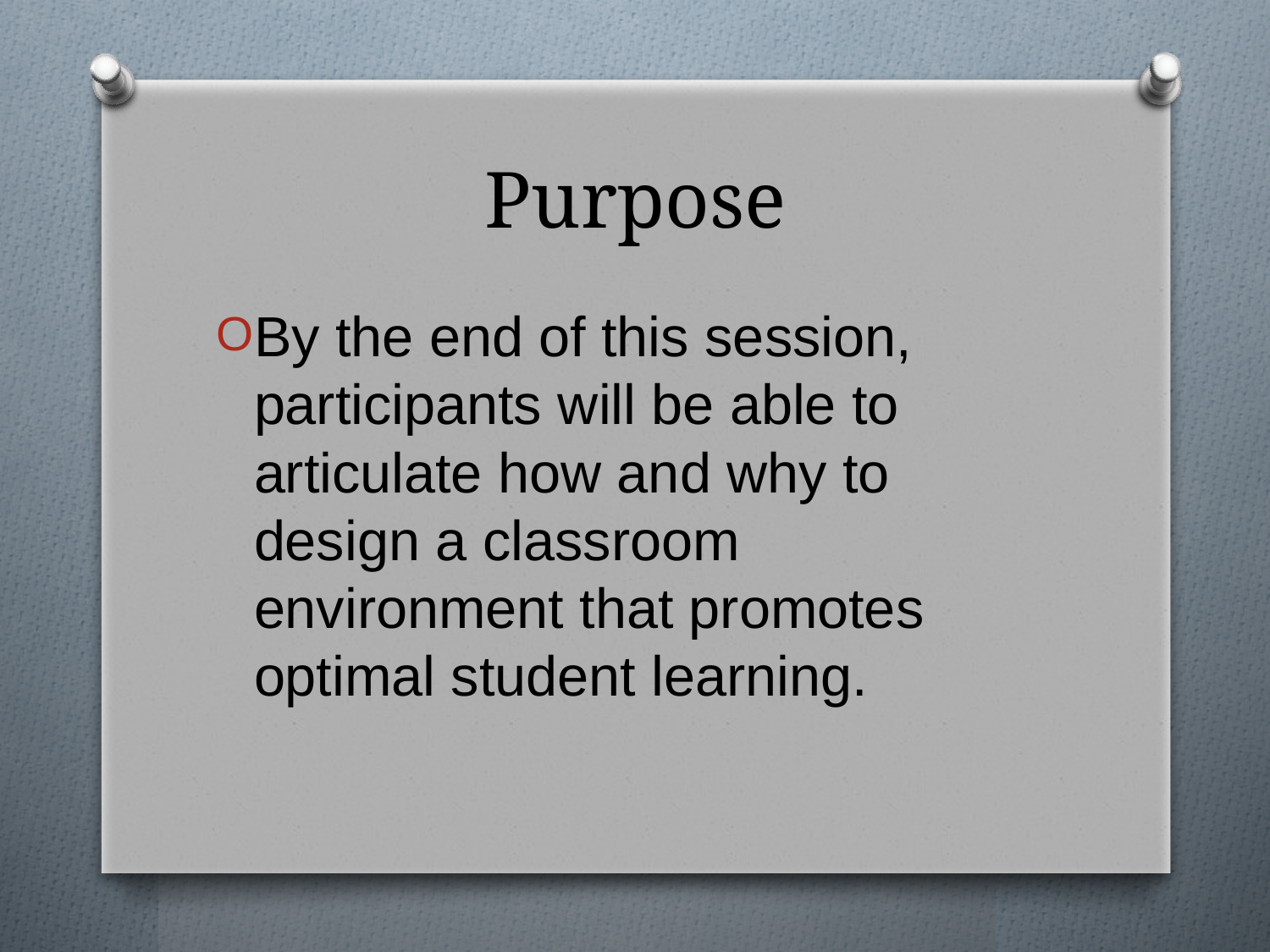

# Purpose
By the end of this session, participants will be able to articulate how and why to design a classroom environment that promotes optimal student learning.